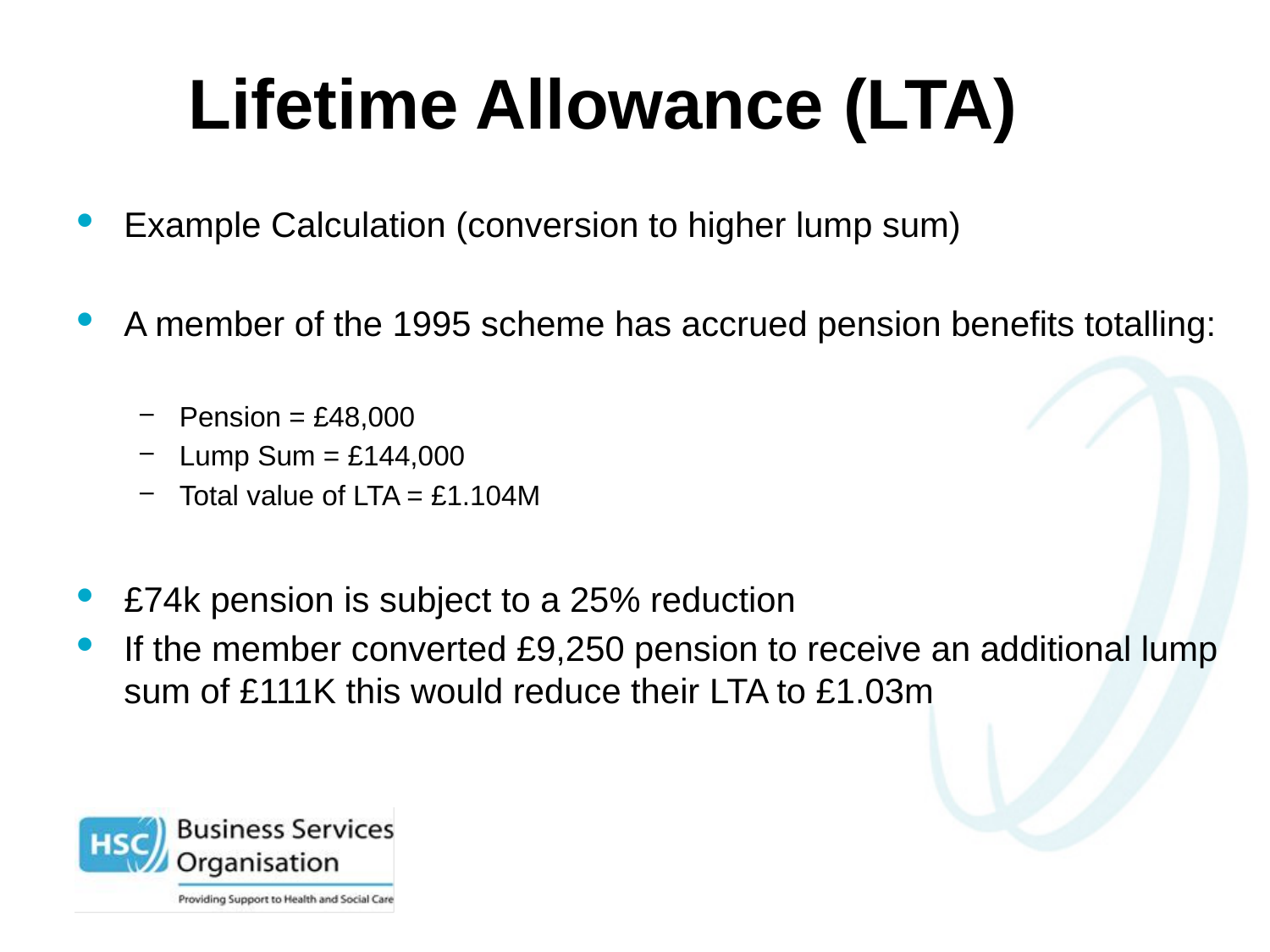

# Lifetime Allowance (LTA)
Example Calculation (conversion to higher lump sum)

A member of the 1995 scheme has accrued pension benefits totalling:

Pension = £48,000
Lump Sum = £144,000
Total value of LTA = £1.104M

£74k pension is subject to a 25% reduction
If the member converted £9,250 pension to receive an additional lump sum of £111K this would reduce their LTA to £1.03m